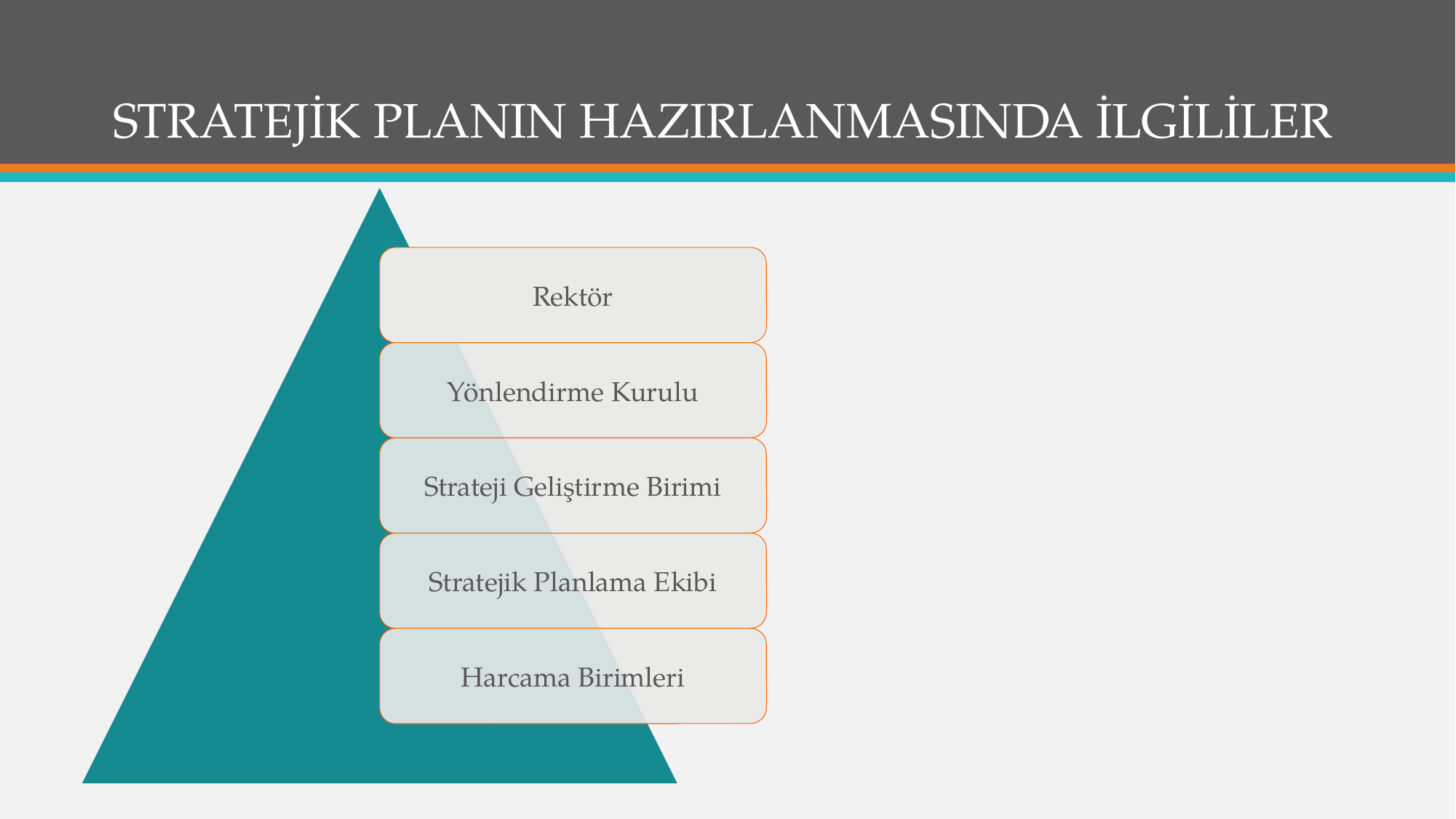

# STRATEJİK PLANIN HAZIRLANMASINDA İLGİLİLER
Rektör
Yönlendirme Kurulu
Strateji Geliştirme Birimi
Stratejik Planlama Ekibi
Harcama Birimleri